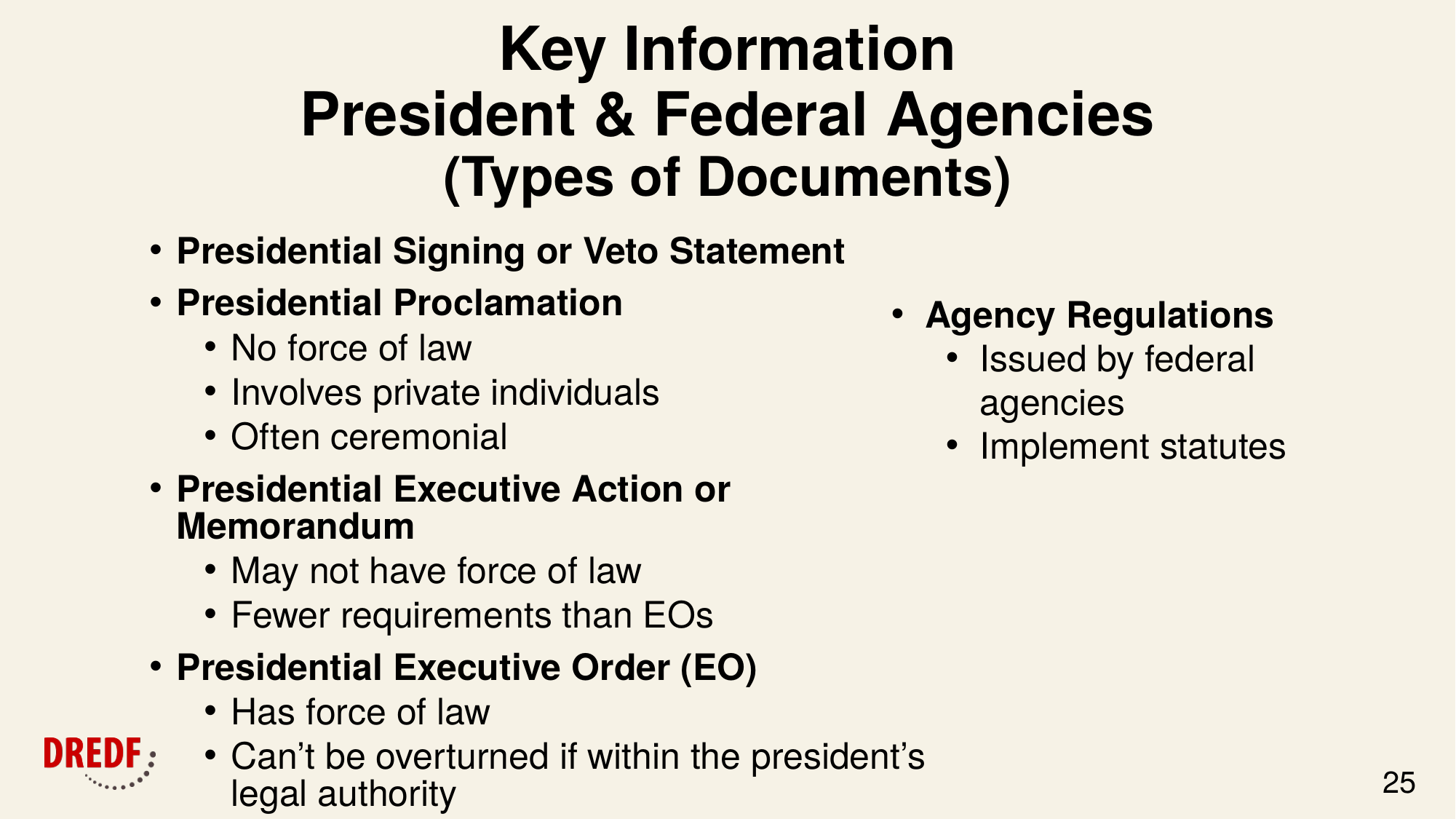

# Key Information President & Federal Agencies (Types of Documents)
Presidential Signing or Veto Statement
Presidential Proclamation
No force of law
Involves private individuals
Often ceremonial
Presidential Executive Action or Memorandum
May not have force of law
Fewer requirements than EOs
Presidential Executive Order (EO)
Has force of law
Can’t be overturned if within the president’s legal authority

Agency Regulations
Issued by federal agencies
Implement statutes
25